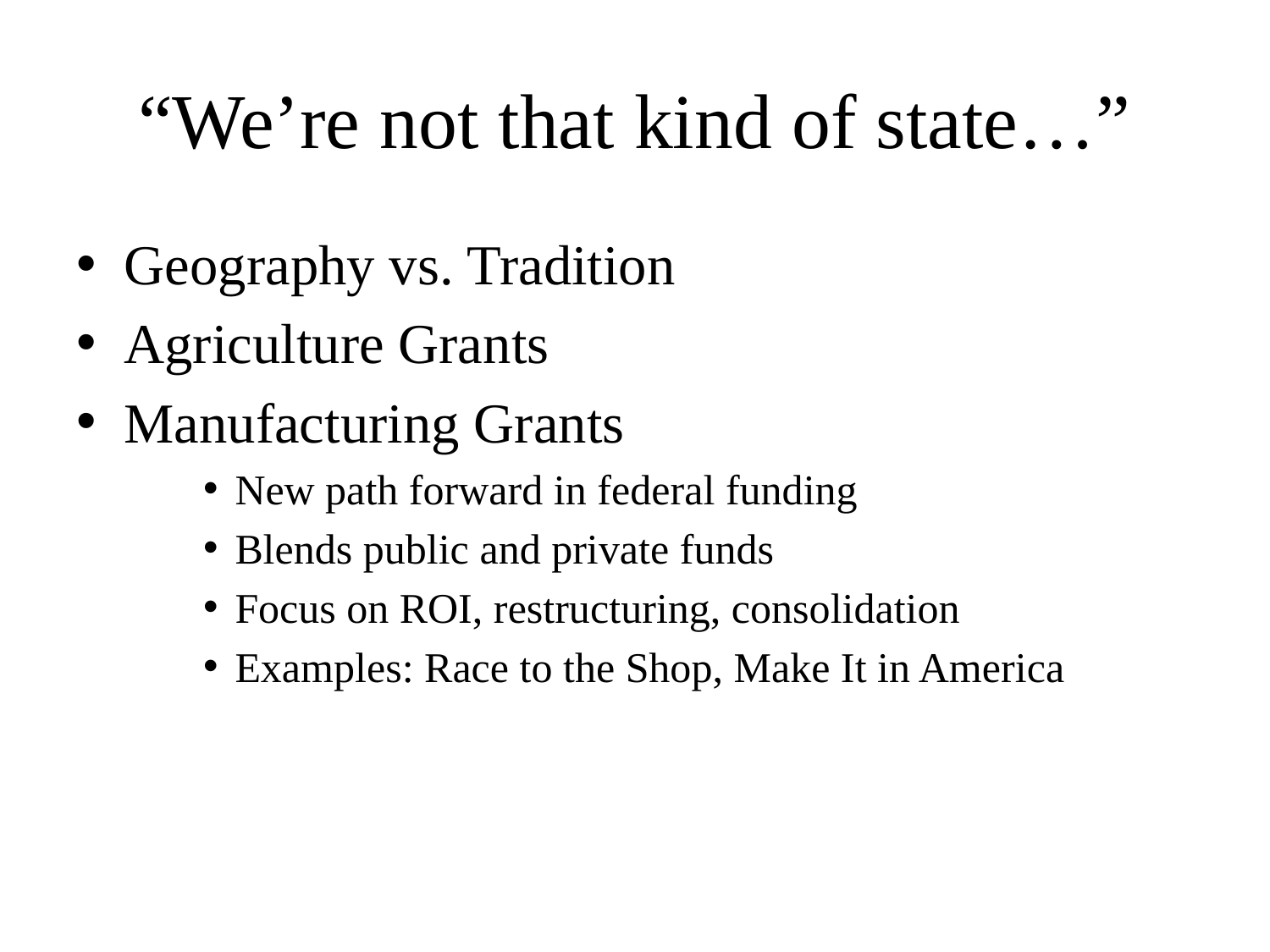

# “We’re not that kind of state…”
Geography vs. Tradition
Agriculture Grants
Manufacturing Grants
New path forward in federal funding
Blends public and private funds
Focus on ROI, restructuring, consolidation
Examples: Race to the Shop, Make It in America